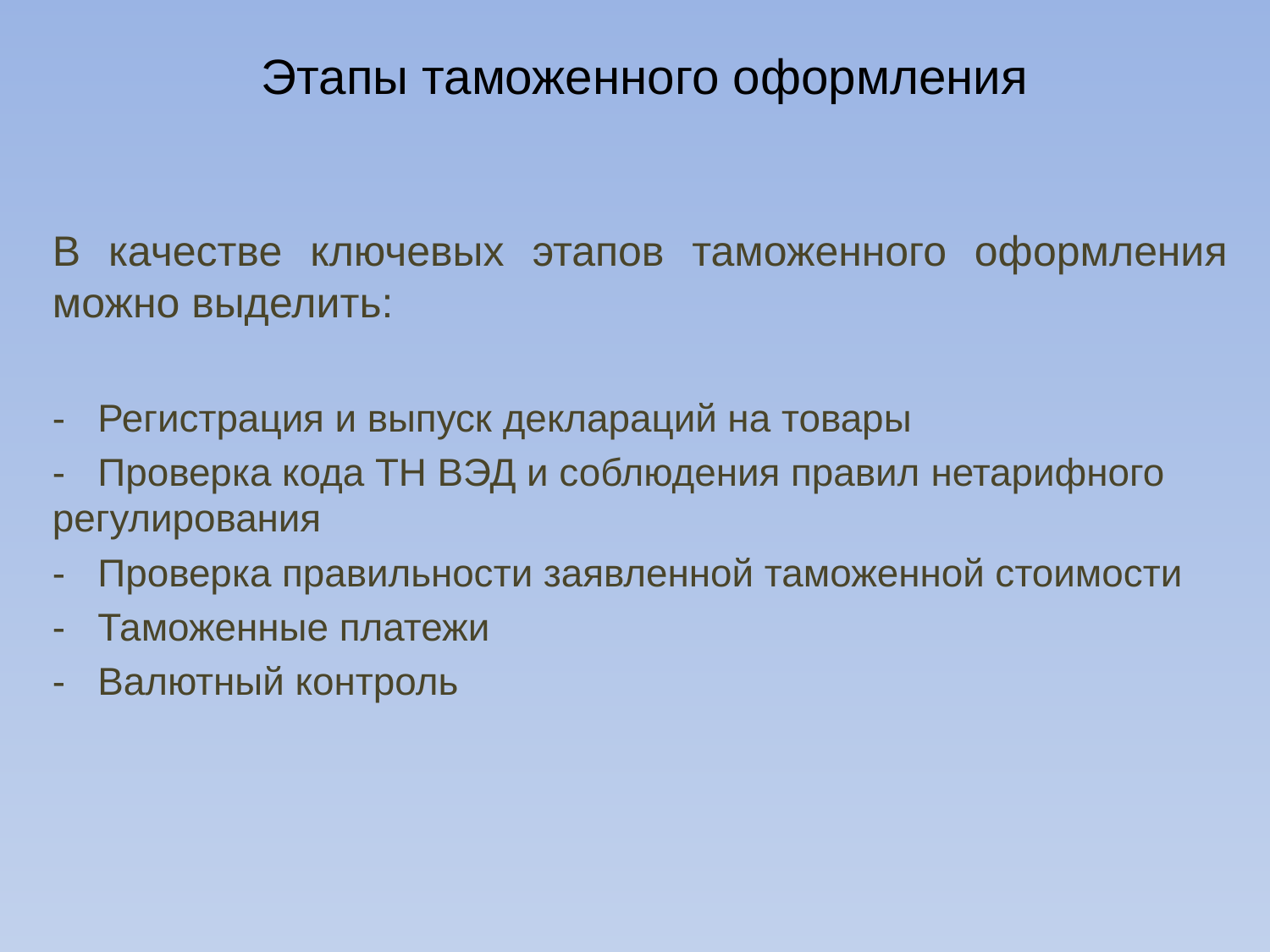

# Этапы таможенного оформления

В качестве ключевых этапов таможенного оформления можно выделить:

-   Регистрация и выпуск деклараций на товары
-   Проверка кода ТН ВЭД и соблюдения правил нетарифного регулирования
-   Проверка правильности заявленной таможенной стоимости
-   Таможенные платежи
-   Валютный контроль